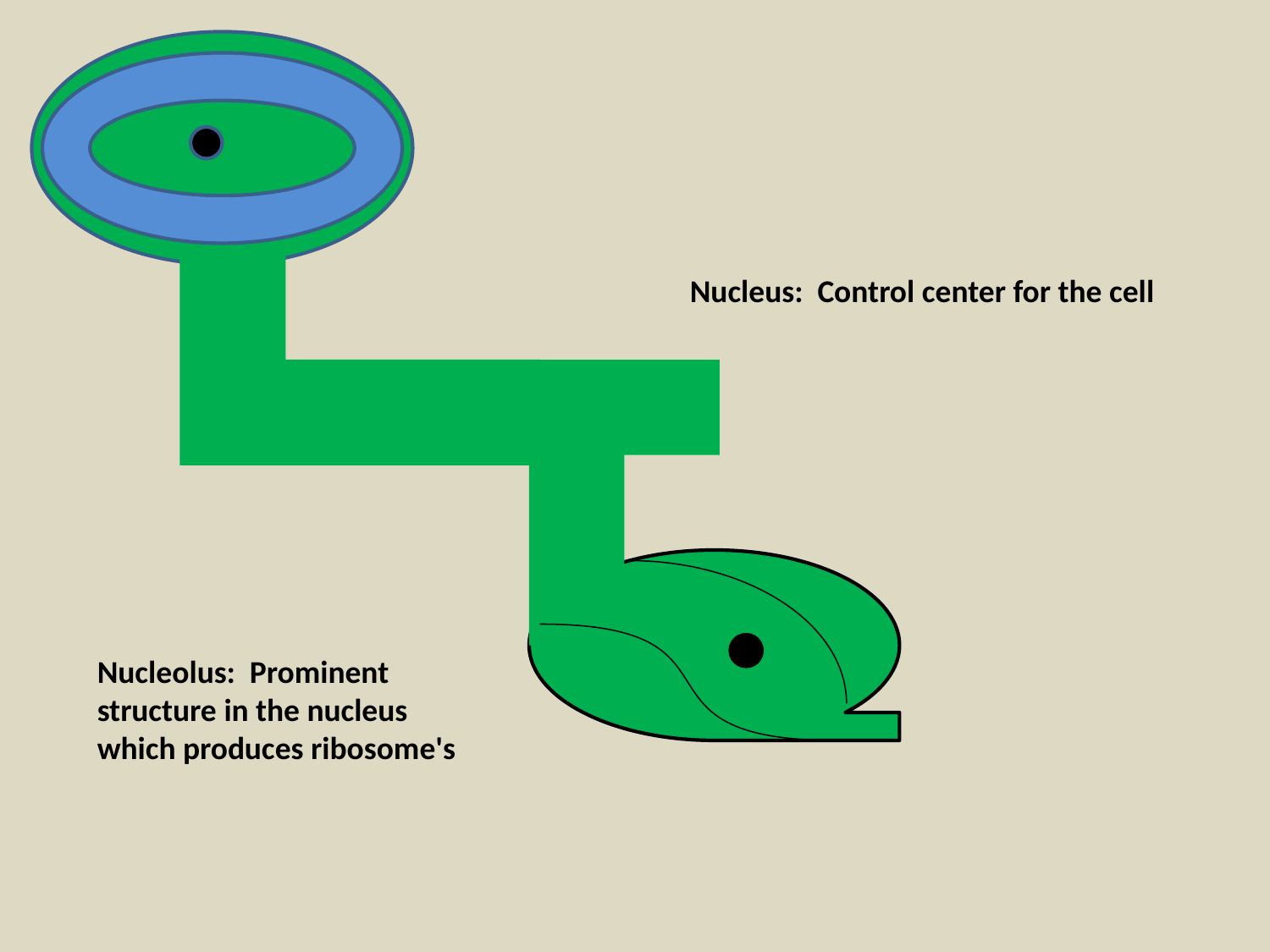

Nucleus:  Control center for the cell

Nucleolus:  Prominent structure in the nucleus which produces ribosome's